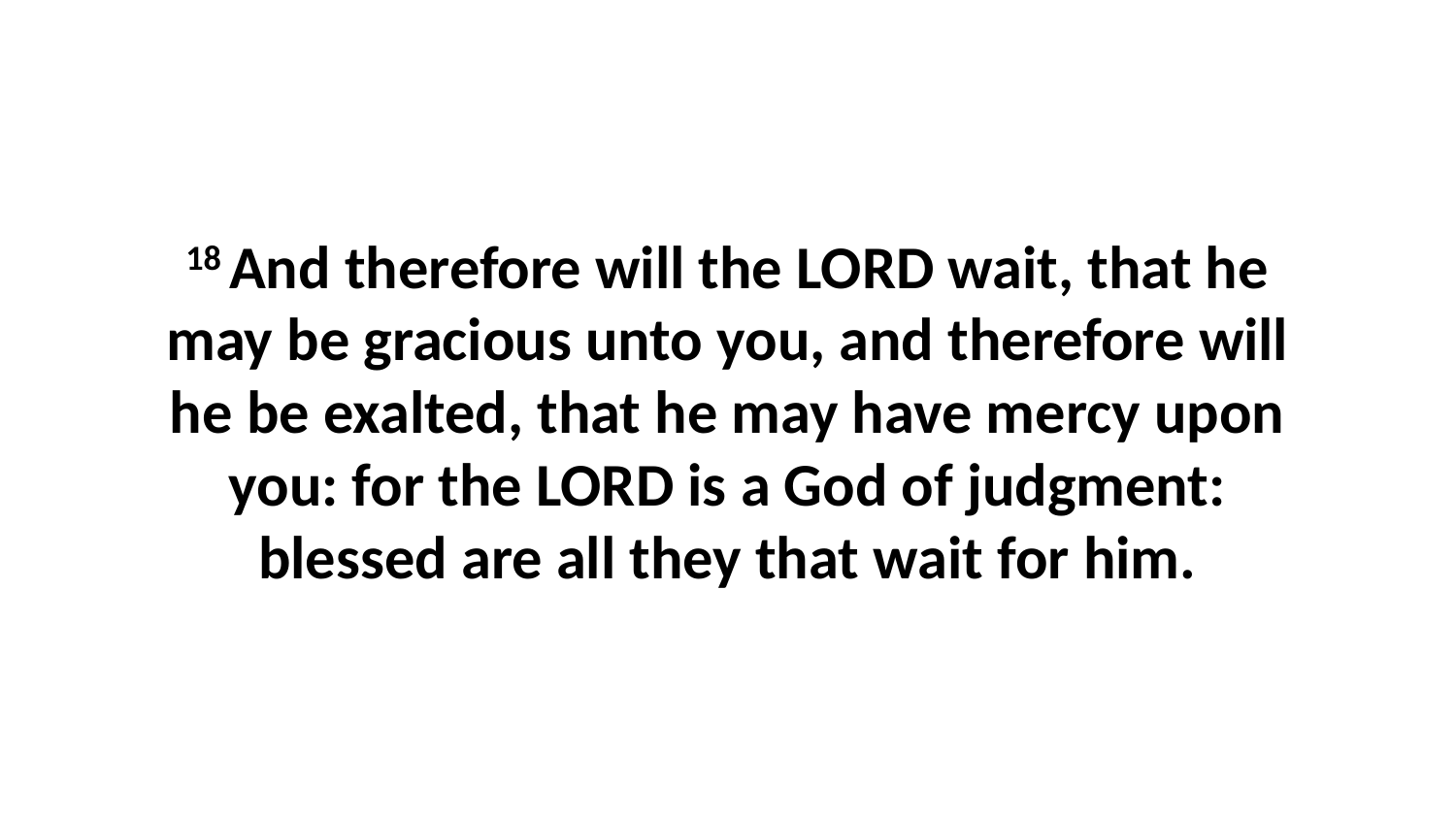

18 And therefore will the LORD wait, that he may be gracious unto you, and therefore will he be exalted, that he may have mercy upon you: for the LORD is a God of judgment: blessed are all they that wait for him.